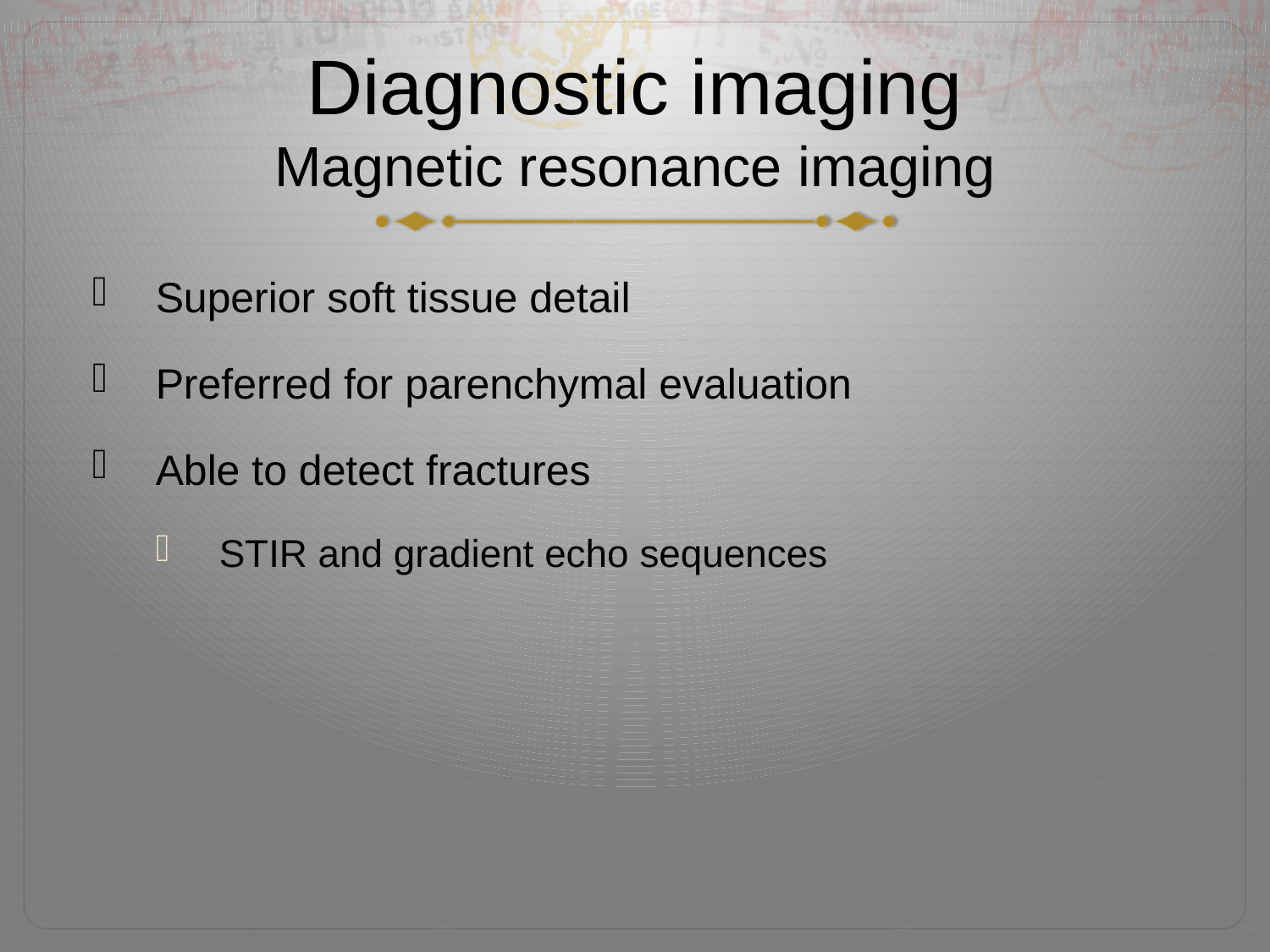

# Diagnostic imaging Magnetic resonance imaging
Superior soft tissue detail
Preferred for parenchymal evaluation
Able to detect fractures
STIR and gradient echo sequences